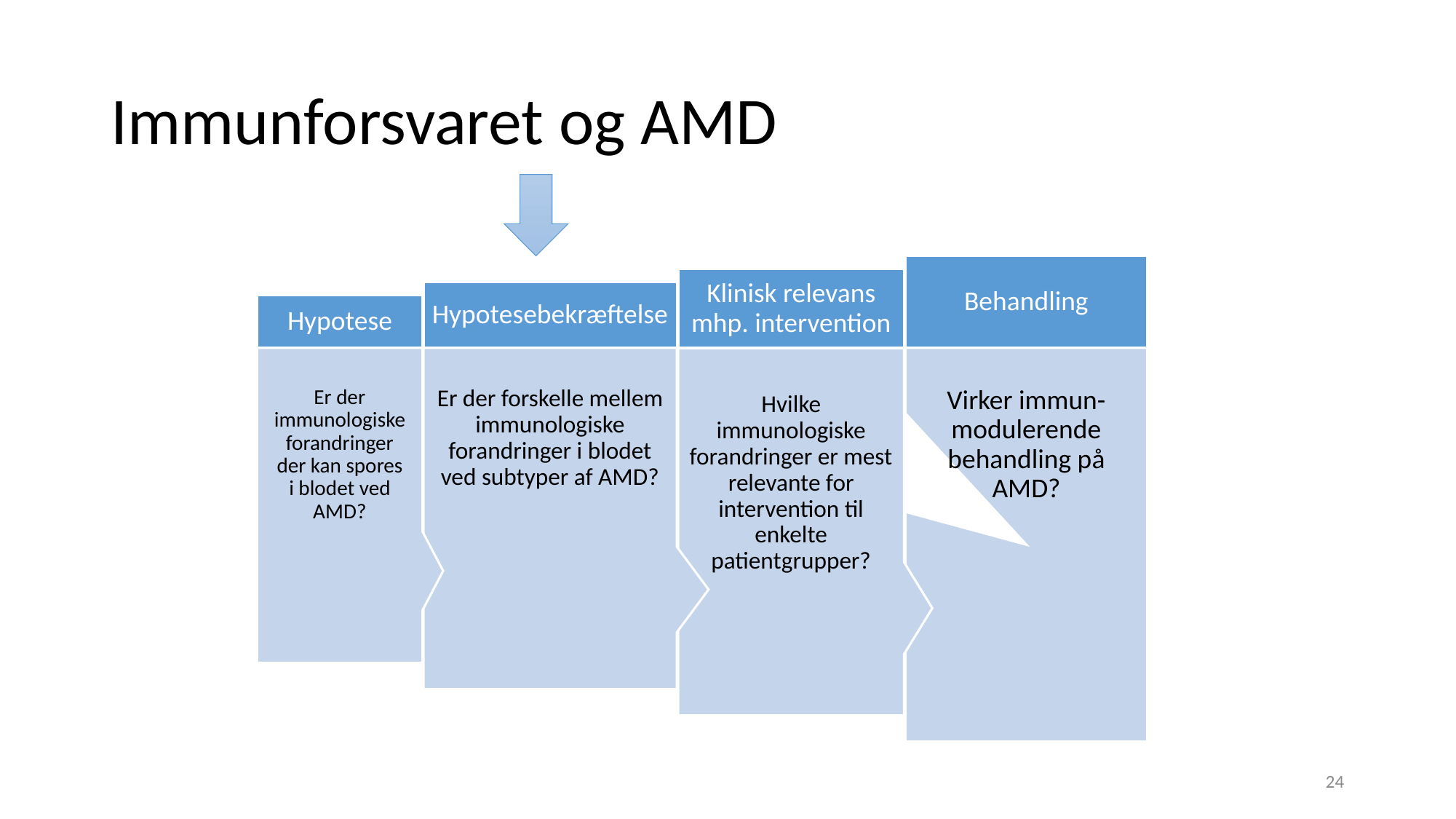

# Immunforsvaret og AMD

Virker immun-modulerende behandling på AMD?
Behandling

Hvilke immunologiske forandringer er mest relevante for intervention til enkelte patientgrupper?
Klinisk relevans mhp. intervention

Er der forskelle mellem immunologiske forandringer i blodet ved subtyper af AMD?
Hypotesebekræftelse

Er der
immunologiske
forandringer
der kan spores
i blodet ved AMD?

Hypotese
24